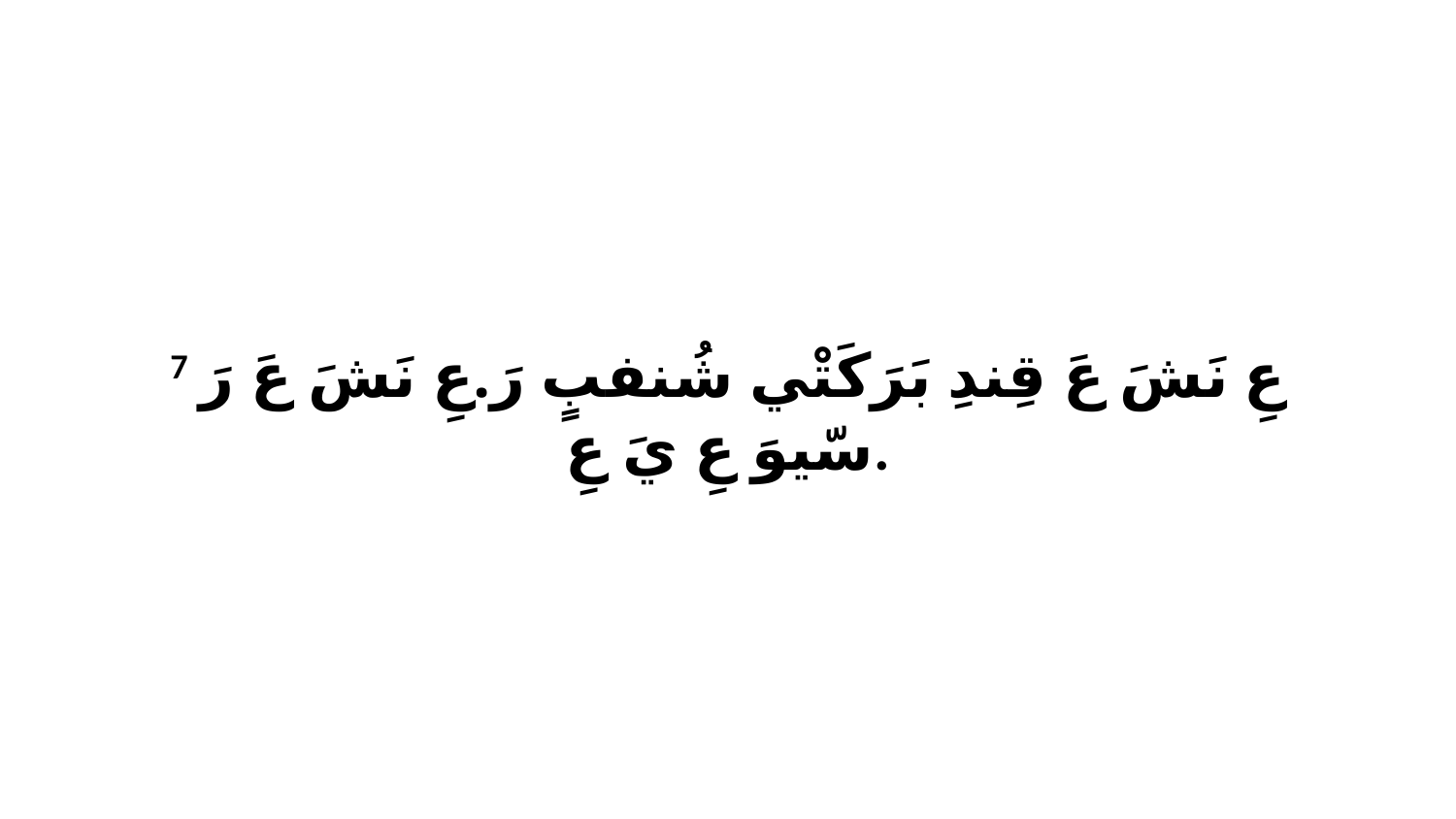

7 عِ نَشَ عَ قِندِ بَرَكَتْي شُنفبٍ رَ.عِ نَشَ عَ رَ سّيوَ عِ يَ عِ.